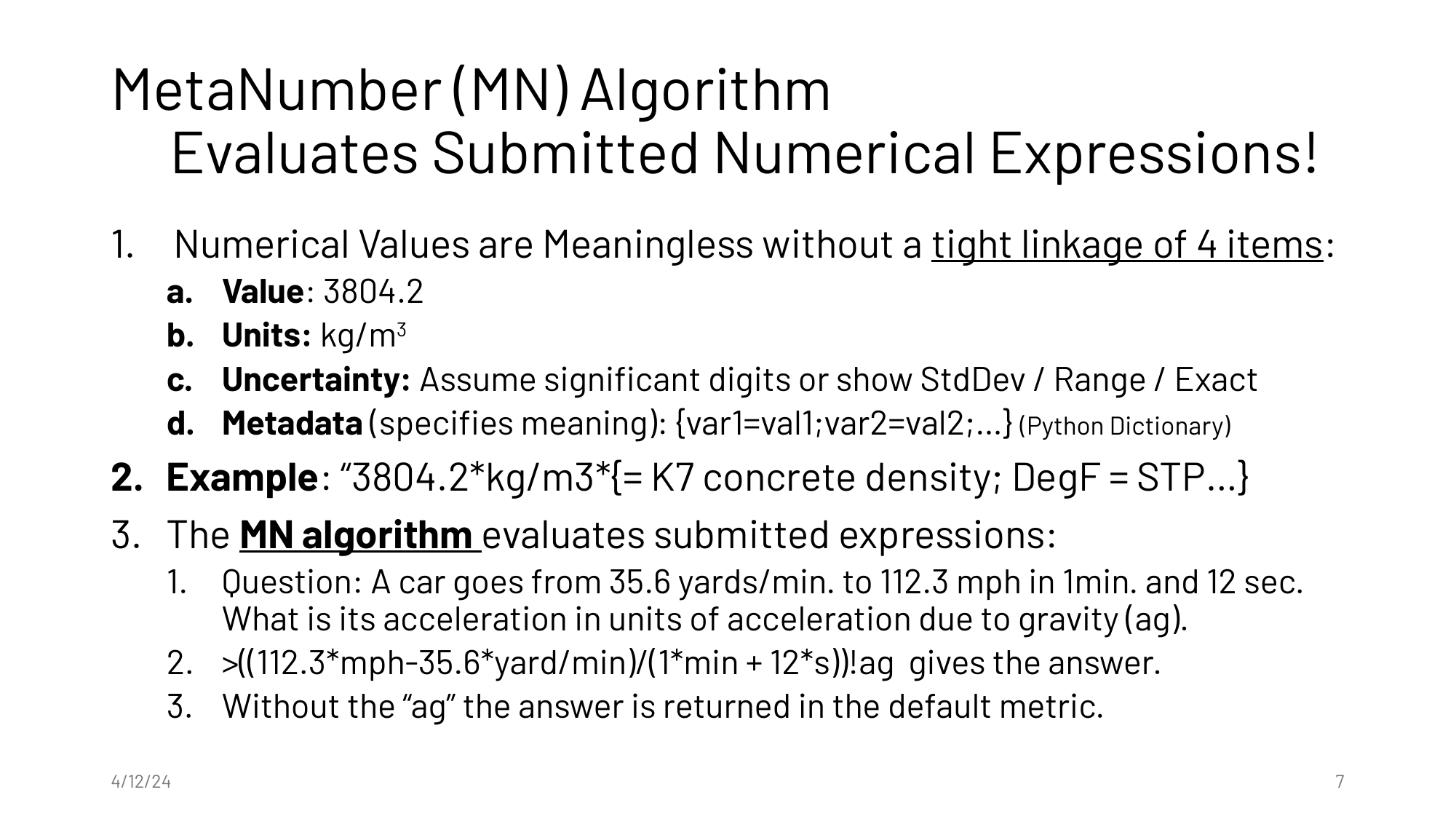

# MetaNumber (MN) Algorithm Evaluates Submitted Numerical Expressions!
Numerical Values are Meaningless without a tight linkage of 4 items:
Value: 3804.2
Units: kg/m3
Uncertainty: Assume significant digits or show StdDev / Range / Exact
Metadata (specifies meaning): {var1=val1;var2=val2;…} (Python Dictionary)
Example: “3804.2*kg/m3*{= K7 concrete density; DegF = STP…}
The MN algorithm evaluates submitted expressions:
Question: A car goes from 35.6 yards/min. to 112.3 mph in 1min. and 12 sec. What is its acceleration in units of acceleration due to gravity (ag).
>((112.3*mph-35.6*yard/min)/(1*min + 12*s))!ag  gives the answer.
Without the “ag” the answer is returned in the default metric.
4/12/24
7